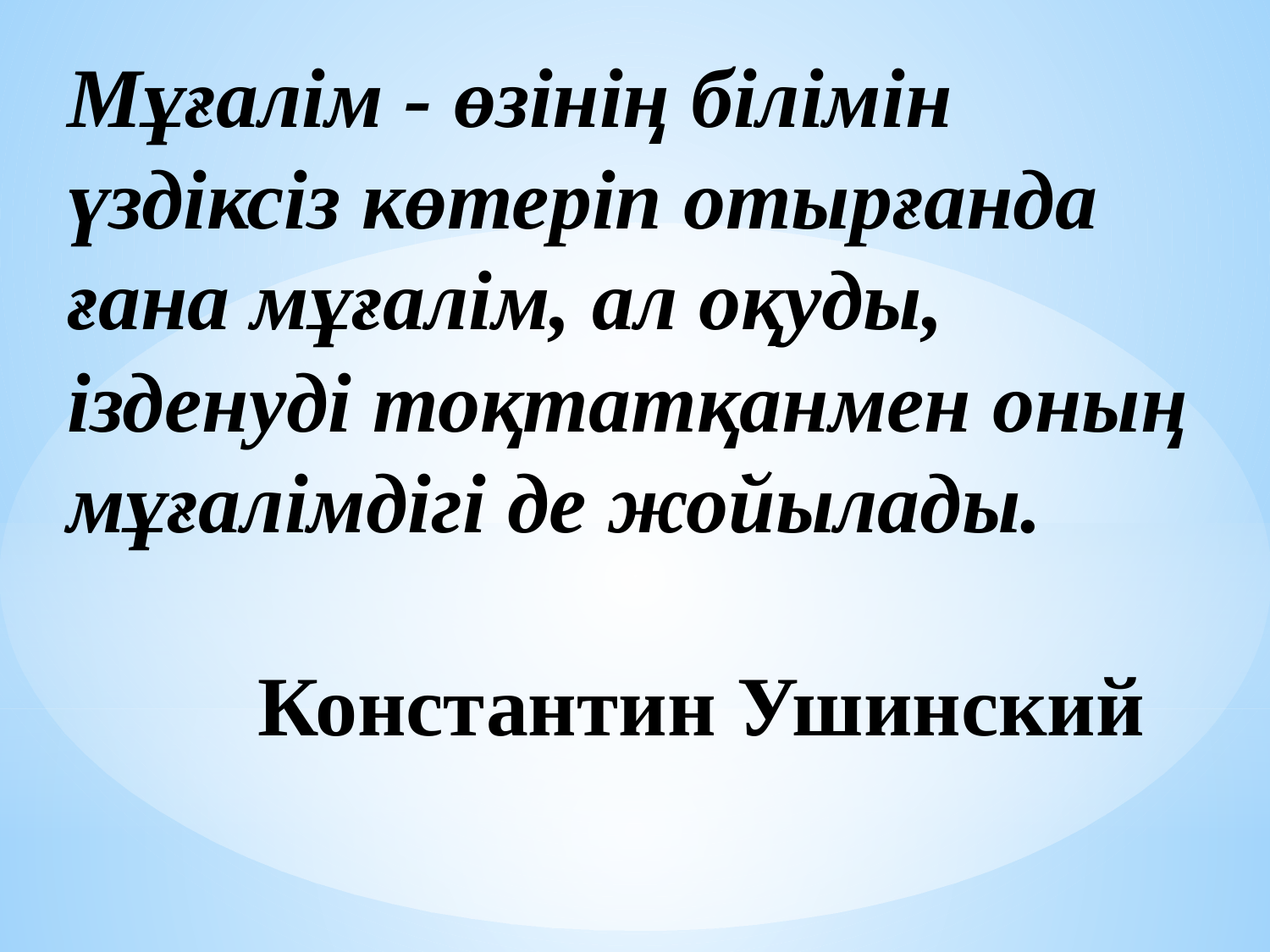

Мұғалім - өзінің білімін үздіксіз көтеріп отырғанда ғана мұғалім, ал оқуды, ізденуді тоқтатқанмен оның мұғалімдігі де жойылады.

         Константин Ушинский